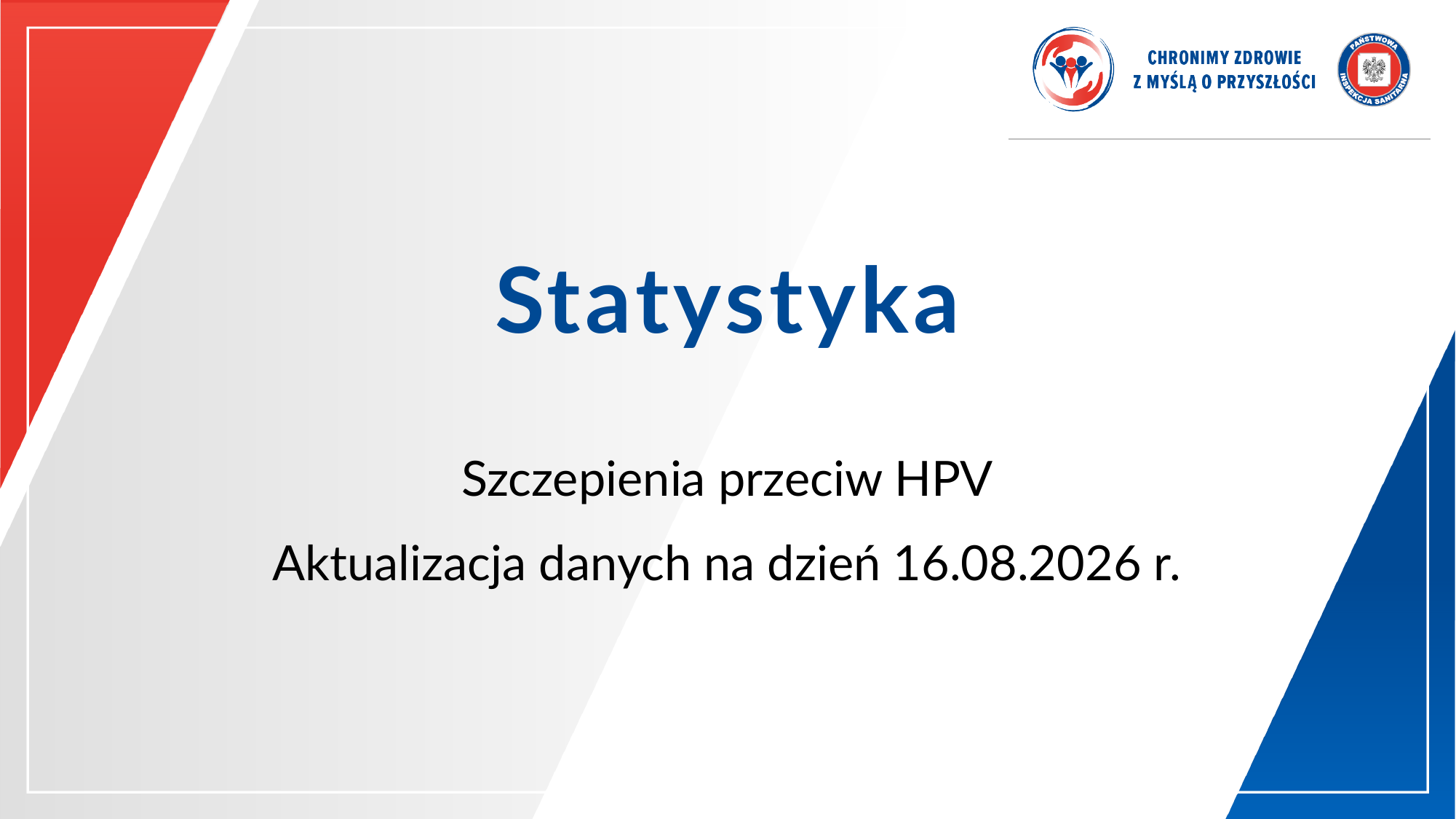

# Statystyka
Szczepienia przeciw HPV
Aktualizacja danych na dzień 16.08.2026 r.